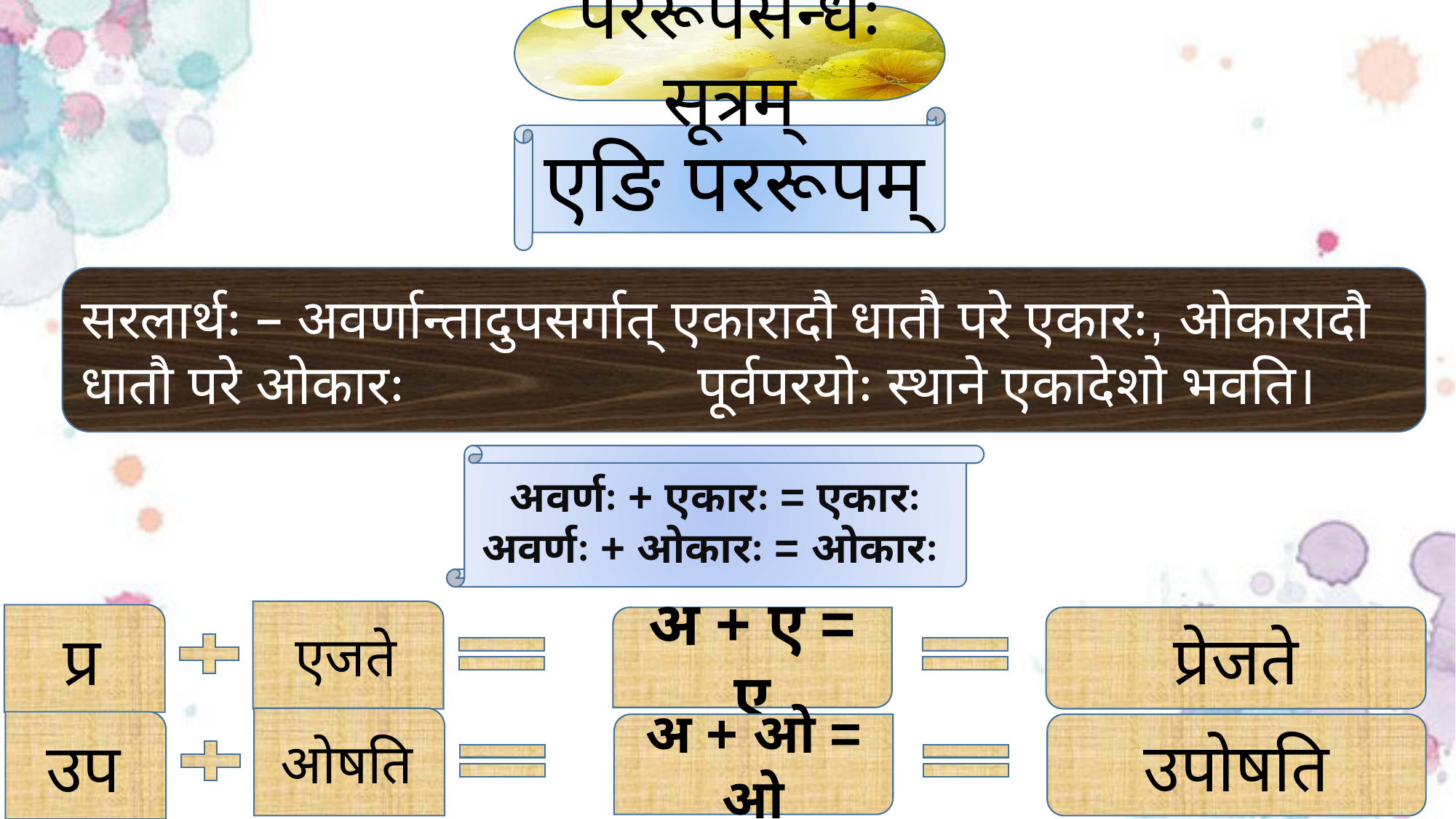

पररूपसन्धेः सूत्रम्
एङि पररूपम्
सरलार्थः – अवर्णान्तादुपसर्गात् एकारादौ धातौ परे एकारः, ओकारादौ धातौ परे ओकारः 	 	     पूर्वपरयोः स्थाने एकादेशो भवति।
अवर्णः + एकारः = एकारः
अवर्णः + ओकारः = ओकारः
एजते
प्र
अ + ए = ए
प्रेजते

ओषति
उप
अ + ओ = ओ
उपोषति